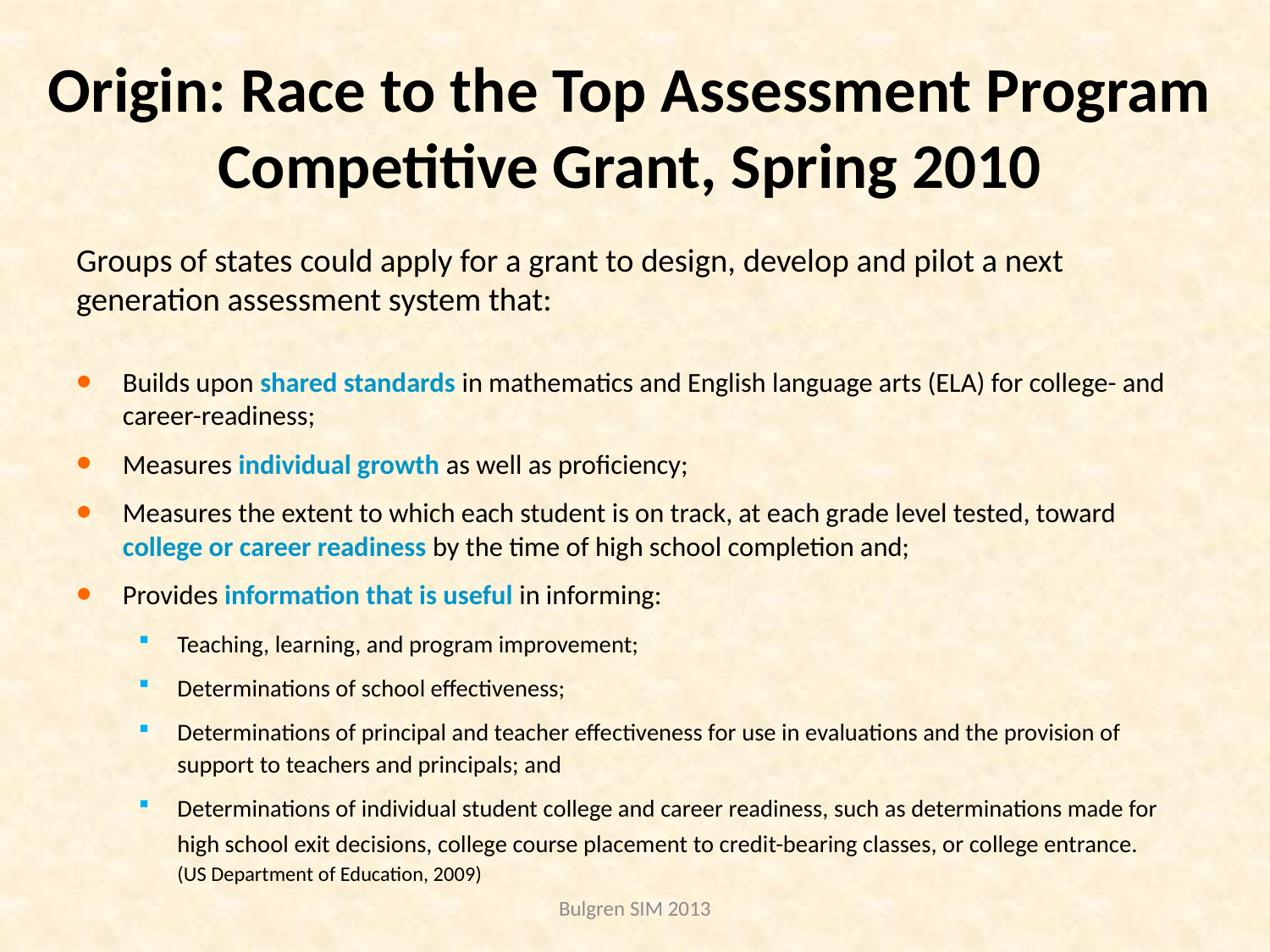

# Origin: Race to the Top Assessment Program Competitive Grant, Spring 2010
Groups of states could apply for a grant to design, develop and pilot a next generation assessment system that:
Builds upon shared standards in mathematics and English language arts (ELA) for college- and career-readiness;
Measures individual growth as well as proficiency;
Measures the extent to which each student is on track, at each grade level tested, toward college or career readiness by the time of high school completion and;
Provides information that is useful in informing:
Teaching, learning, and program improvement;
Determinations of school effectiveness;
Determinations of principal and teacher effectiveness for use in evaluations and the provision of support to teachers and principals; and
Determinations of individual student college and career readiness, such as determinations made for high school exit decisions, college course placement to credit-bearing classes, or college entrance.									(US Department of Education, 2009)
Bulgren SIM 2013